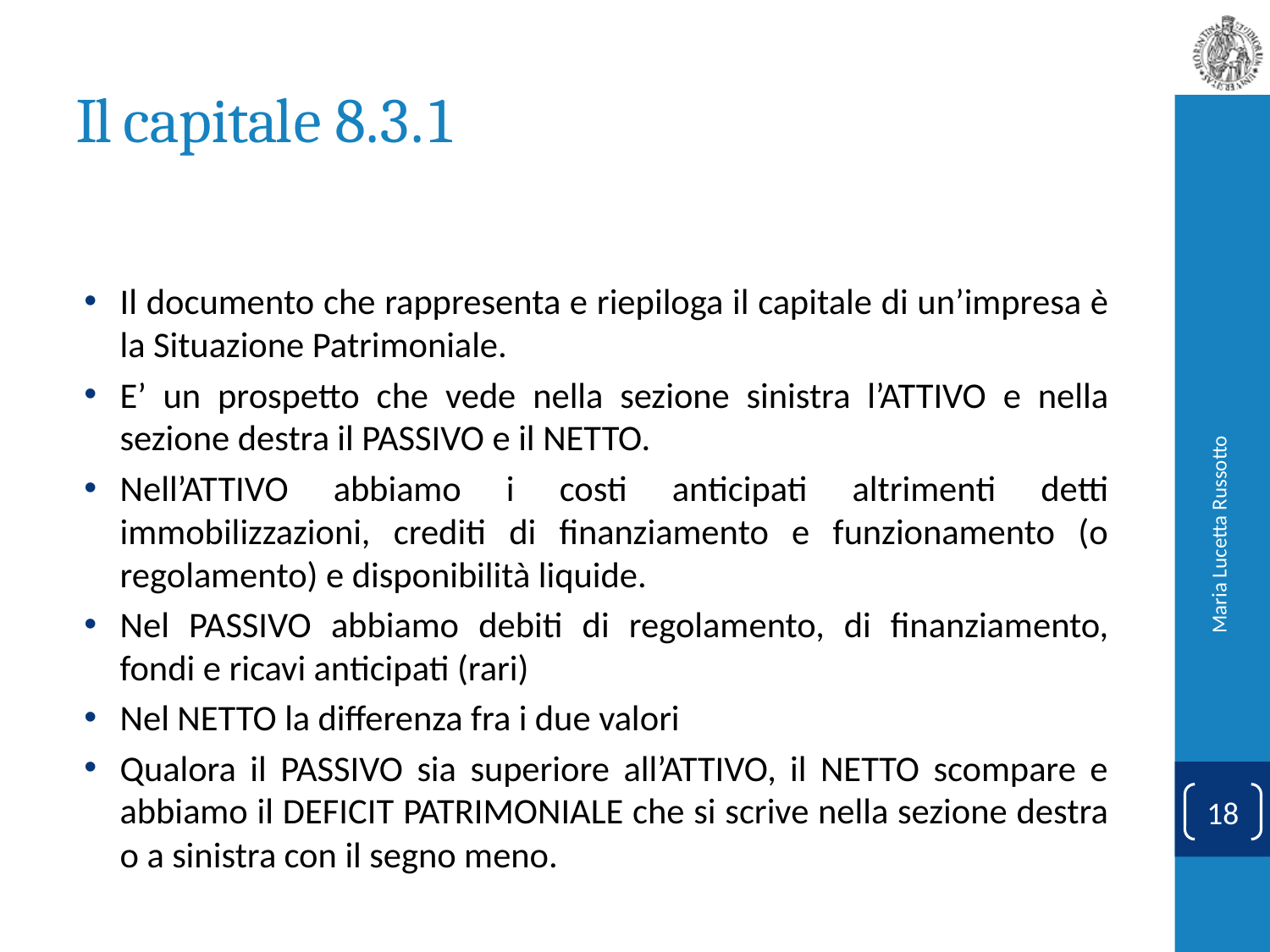

# Il capitale 8.3.1

Il documento che rappresenta e riepiloga il capitale di un’impresa è la Situazione Patrimoniale.
E’ un prospetto che vede nella sezione sinistra l’ATTIVO e nella sezione destra il PASSIVO e il NETTO.
Nell’ATTIVO abbiamo i costi anticipati altrimenti detti immobilizzazioni, crediti di finanziamento e funzionamento (o regolamento) e disponibilità liquide.
Nel PASSIVO abbiamo debiti di regolamento, di finanziamento, fondi e ricavi anticipati (rari)
Nel NETTO la differenza fra i due valori
Qualora il PASSIVO sia superiore all’ATTIVO, il NETTO scompare e abbiamo il DEFICIT PATRIMONIALE che si scrive nella sezione destra o a sinistra con il segno meno.
Maria Lucetta Russotto
18